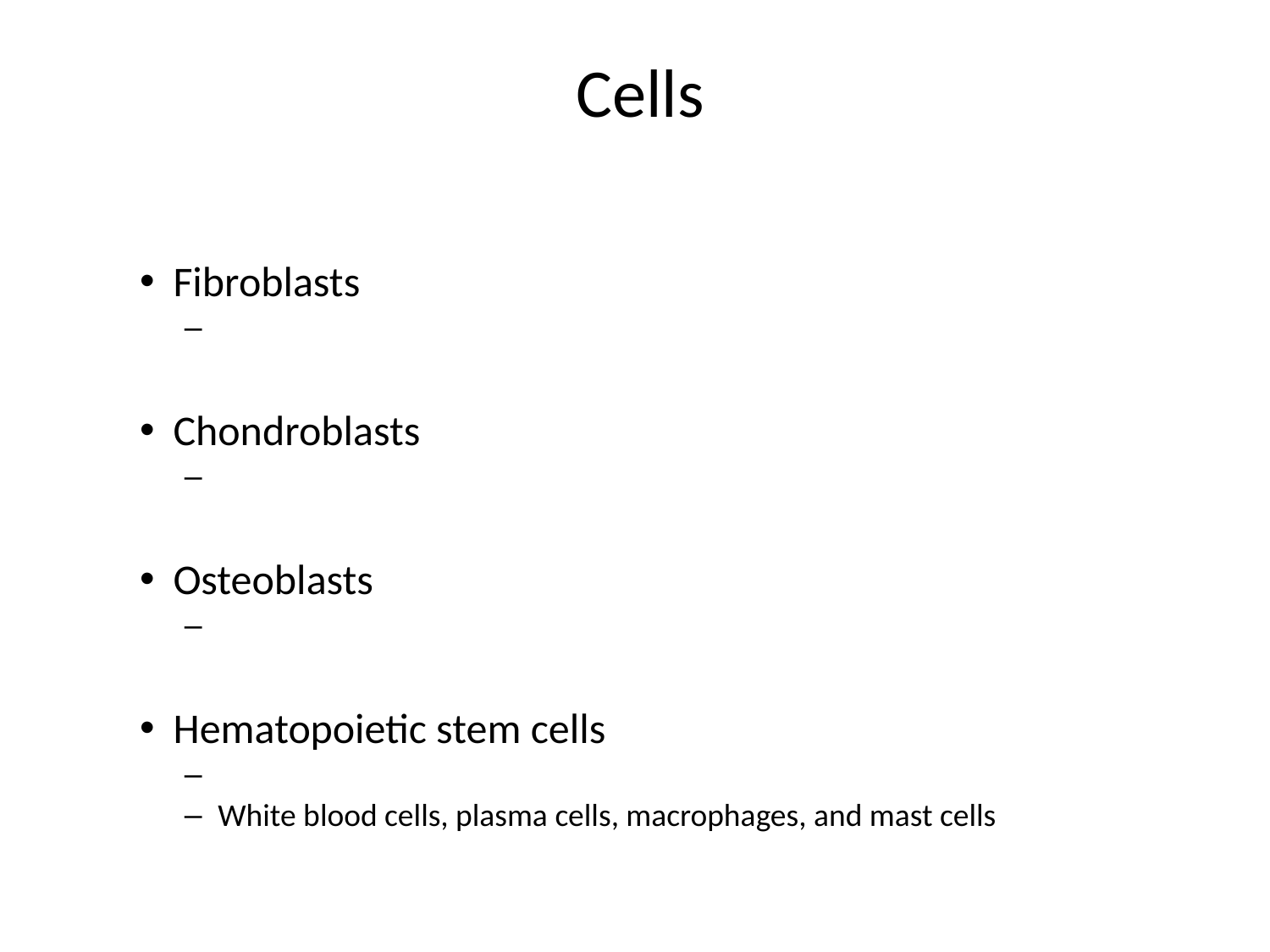

# Cells
Fibroblasts

Chondroblasts

Osteoblasts

Hematopoietic stem cells

White blood cells, plasma cells, macrophages, and mast cells